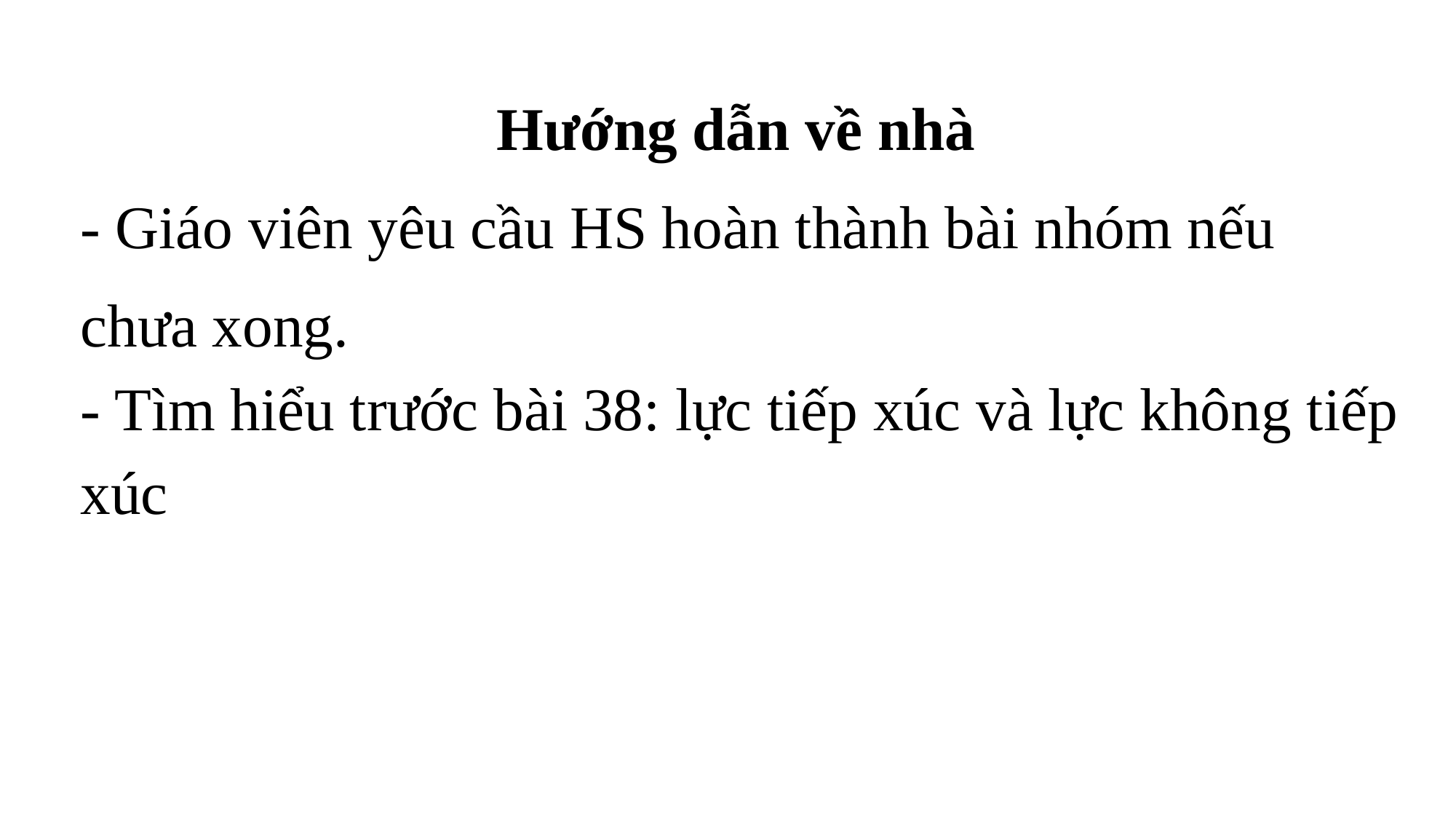

Hướng dẫn về nhà
- Giáo viên yêu cầu HS hoàn thành bài nhóm nếu chưa xong.
- Tìm hiểu trước bài 38: lực tiếp xúc và lực không tiếp xúc